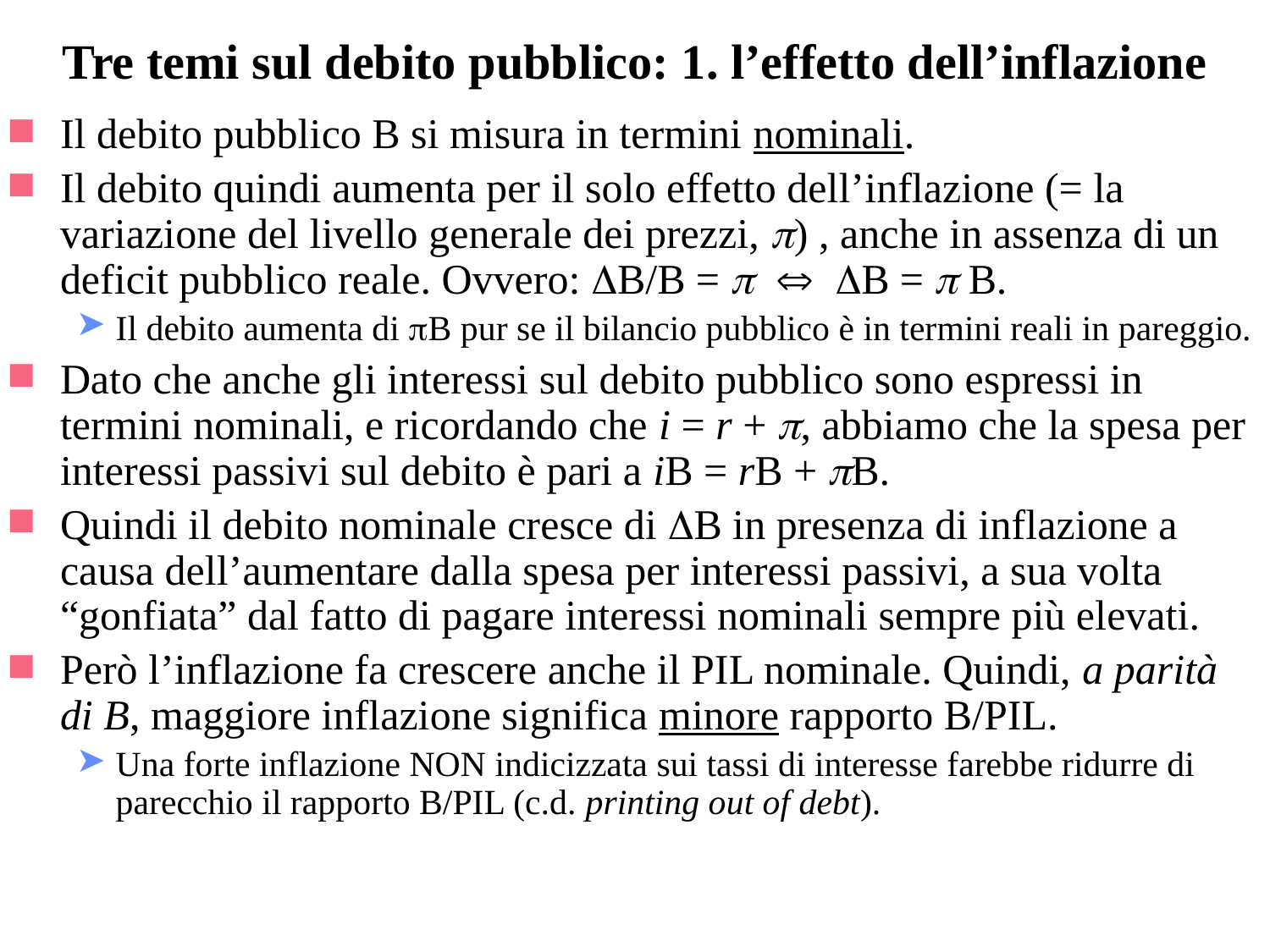

# Tre temi sul debito pubblico: 1. l’effetto dell’inflazione
Il debito pubblico B si misura in termini nominali.
Il debito quindi aumenta per il solo effetto dell’inflazione (= la variazione del livello generale dei prezzi, π) , anche in assenza di un deficit pubblico reale. Ovvero: ΔB/B = π  ⇔  ΔB = π B.
Il debito aumenta di πB pur se il bilancio pubblico è in termini reali in pareggio.
Dato che anche gli interessi sul debito pubblico sono espressi in termini nominali, e ricordando che i = r + π, abbiamo che la spesa per interessi passivi sul debito è pari a iB = rB + πB.
Quindi il debito nominale cresce di ΔB in presenza di inflazione a causa dell’aumentare dalla spesa per interessi passivi, a sua volta “gonfiata” dal fatto di pagare interessi nominali sempre più elevati.
Però l’inflazione fa crescere anche il PIL nominale. Quindi, a parità di B, maggiore inflazione significa minore rapporto B/PIL.
Una forte inflazione NON indicizzata sui tassi di interesse farebbe ridurre di parecchio il rapporto B/PIL (c.d. printing out of debt).